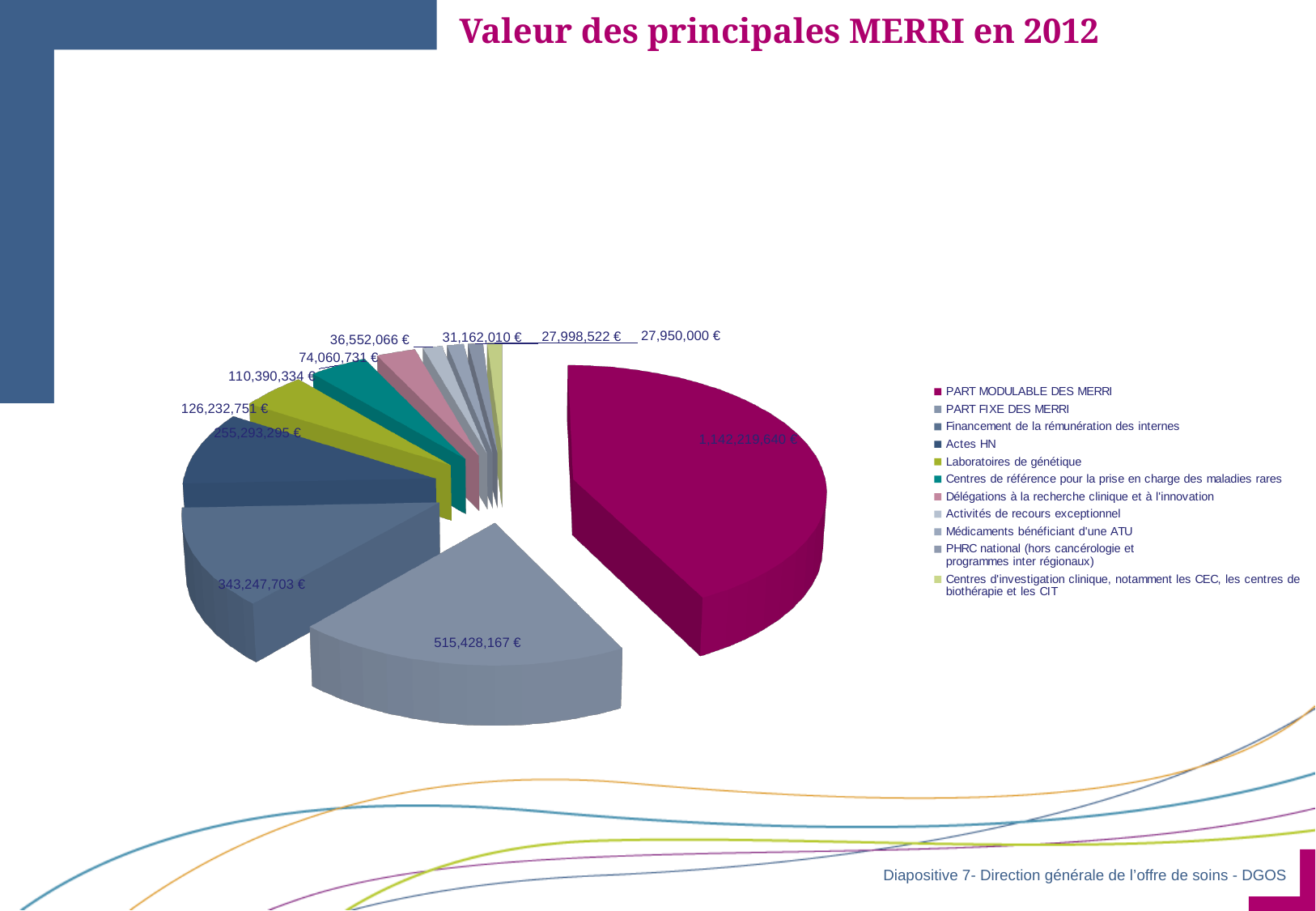

Valeur des principales MERRI en 2012

[unsupported chart]